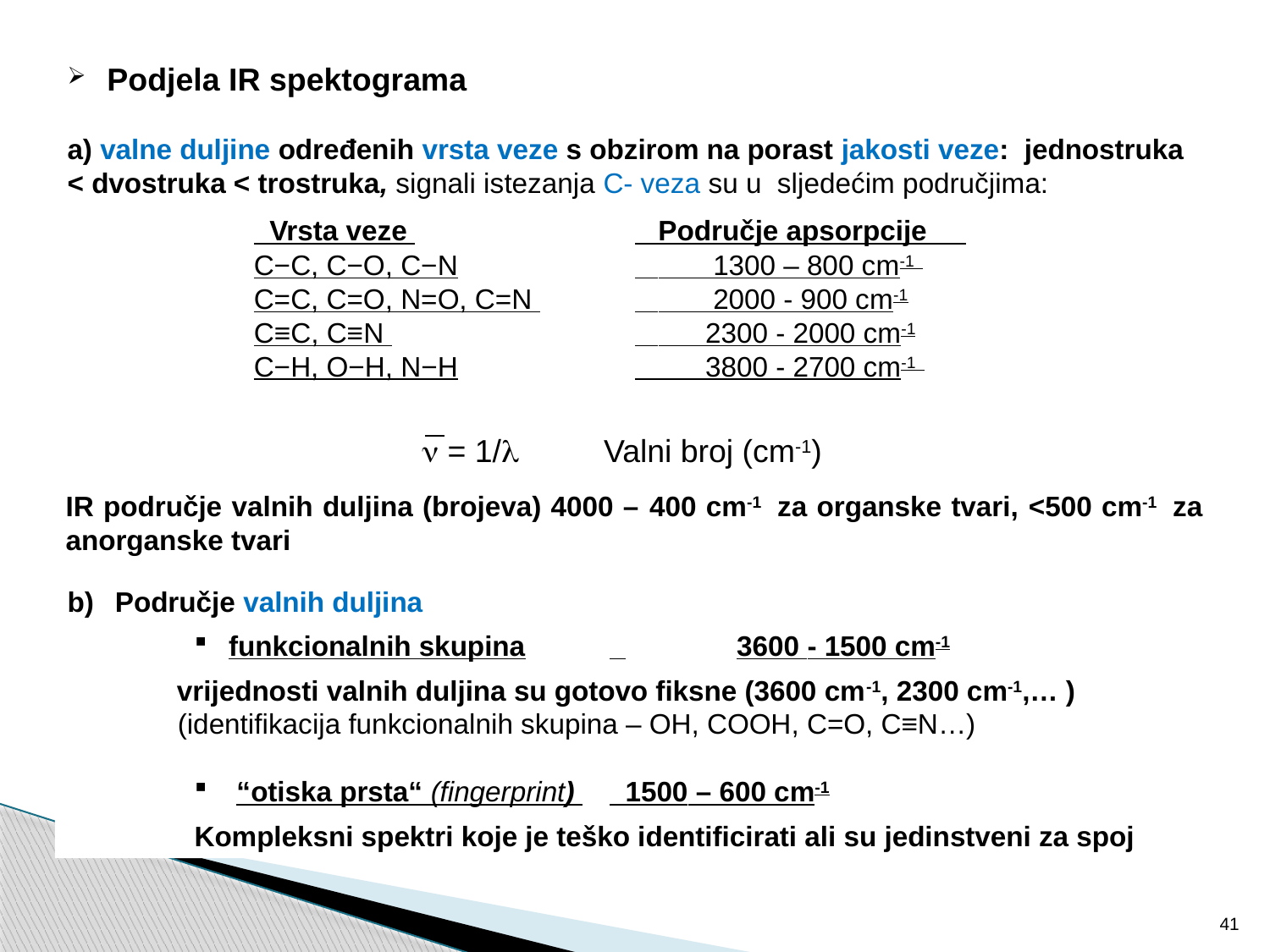

Podjela IR spektograma

a) valne duljine određenih vrsta veze s obzirom na porast jakosti veze:  jednostruka < dvostruka < trostruka, signali istezanja C- veza su u  sljedećim područjima:
	  Vrsta veze 		   Područje apsorpcije
	C−C, C−O, C−N		          1300 – 800 cm-1
	C=C, C=O, N=O, C=N 	          2000 - 900 cm-1
	C≡C, C≡N 		         2300 - 2000 cm-1
	C−H, O−H, N−H		         3800 - 2700 cm-1
Valni broj (cm-1)
ν = 1/λ
IR područje valnih duljina (brojeva) 4000 – 400 cm-1  za organske tvari, <500 cm-1  za anorganske tvari
Područje valnih duljina
funkcionalnih skupina	  	3600 - 1500 cm-1
              vrijednosti valnih duljina su gotovo fiksne (3600 cm-1, 2300 cm-1,… )
	        (identifikacija funkcionalnih skupina – OH, COOH, C=O, C≡N…)

 “otiska prsta“ (fingerprint) 	  1500 – 600 cm-1
Kompleksni spektri koje je teško identificirati ali su jedinstveni za spoj
41